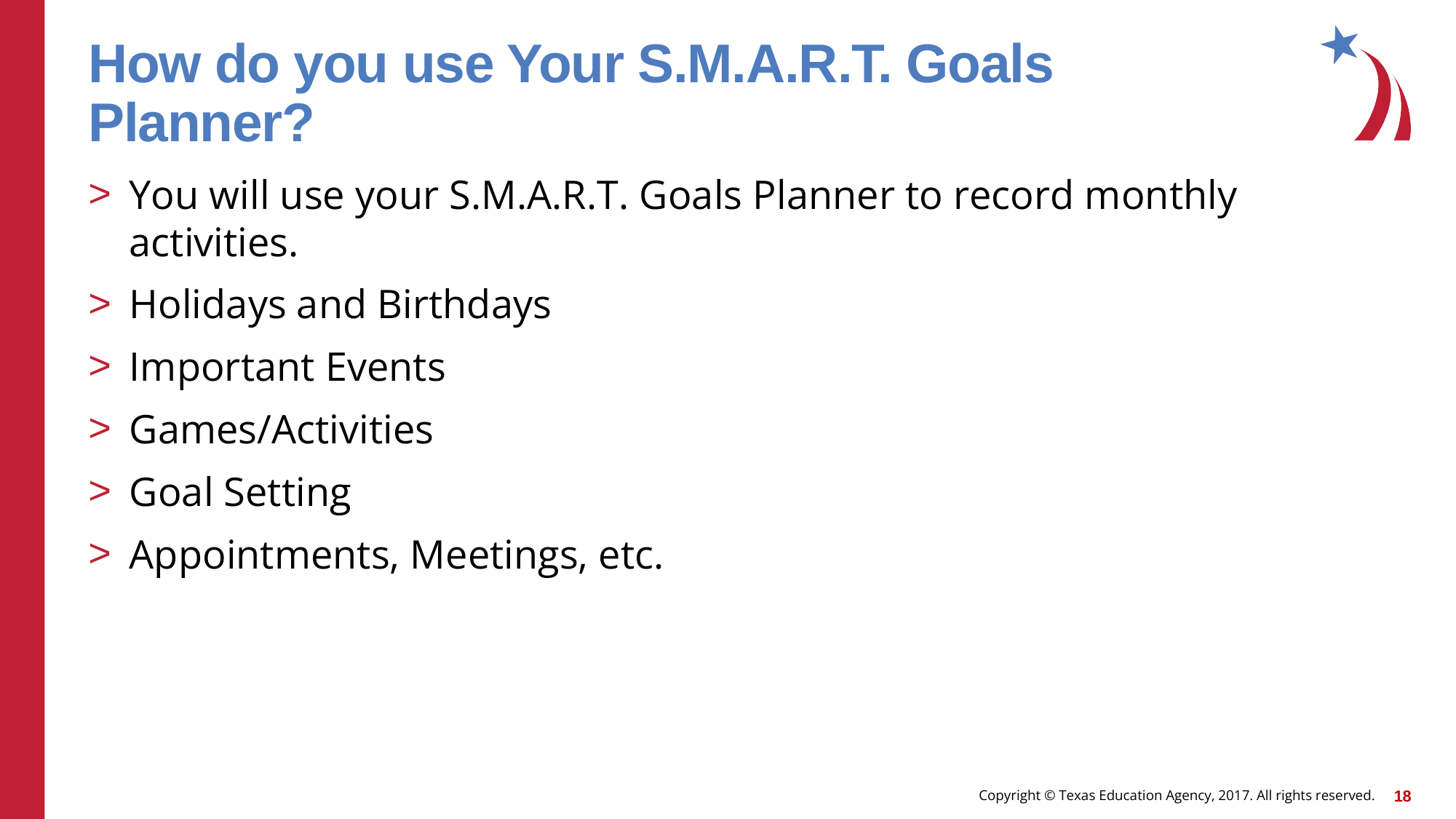

# How do you use Your S.M.A.R.T. Goals Planner?
You will use your S.M.A.R.T. Goals Planner to record monthly activities.
Holidays and Birthdays
Important Events
Games/Activities
Goal Setting
Appointments, Meetings, etc.